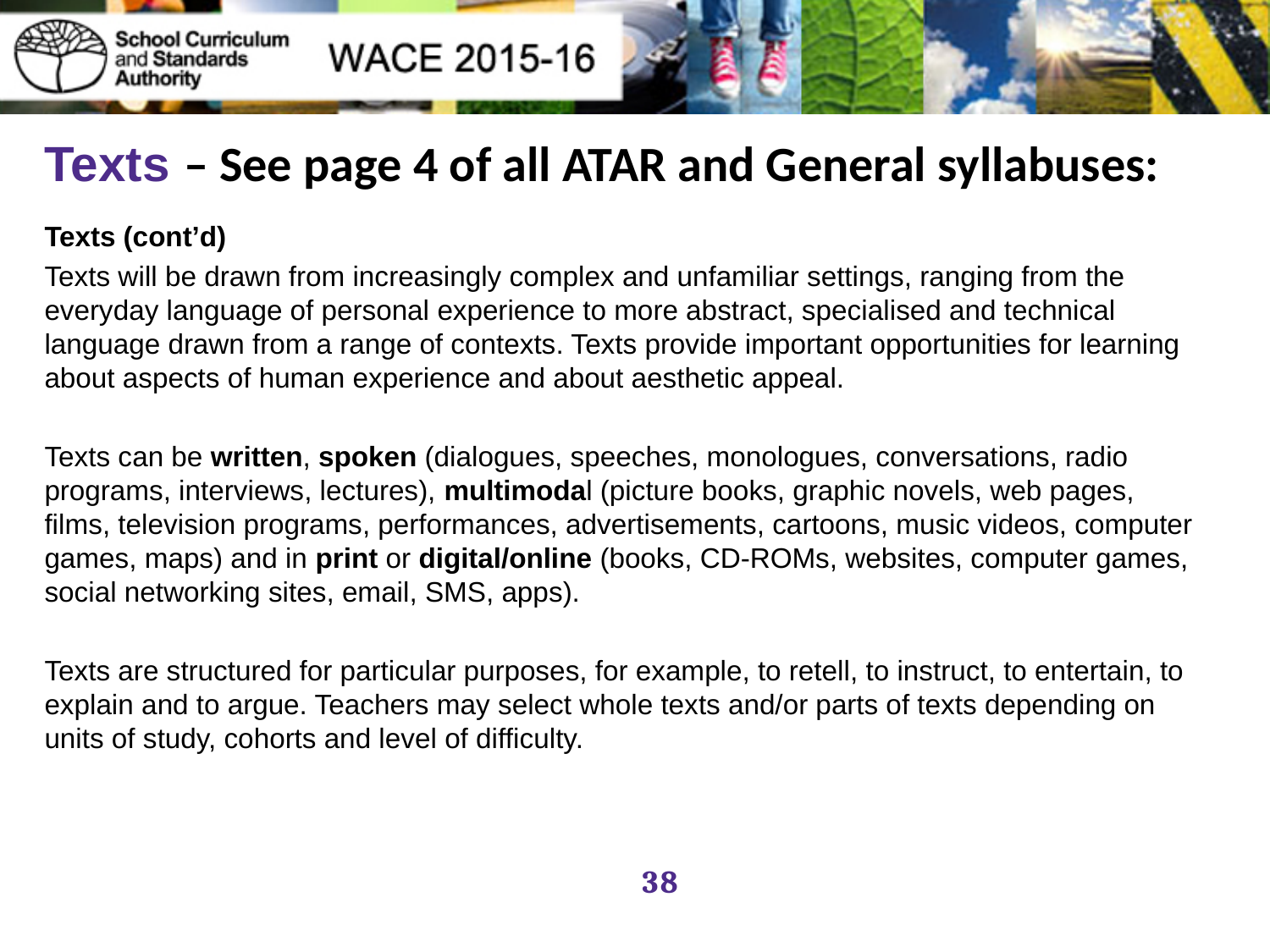

Texts – See page 4 of all ATAR and General syllabuses:

Texts (cont’d)
Texts will be drawn from increasingly complex and unfamiliar settings, ranging from the everyday language of personal experience to more abstract, specialised and technical language drawn from a range of contexts. Texts provide important opportunities for learning about aspects of human experience and about aesthetic appeal.

Texts can be written, spoken (dialogues, speeches, monologues, conversations, radio programs, interviews, lectures), multimodal (picture books, graphic novels, web pages, films, television programs, performances, advertisements, cartoons, music videos, computer games, maps) and in print or digital/online (books, CD-ROMs, websites, computer games, social networking sites, email, SMS, apps).

Texts are structured for particular purposes, for example, to retell, to instruct, to entertain, to explain and to argue. Teachers may select whole texts and/or parts of texts depending on units of study, cohorts and level of difficulty.

38
38